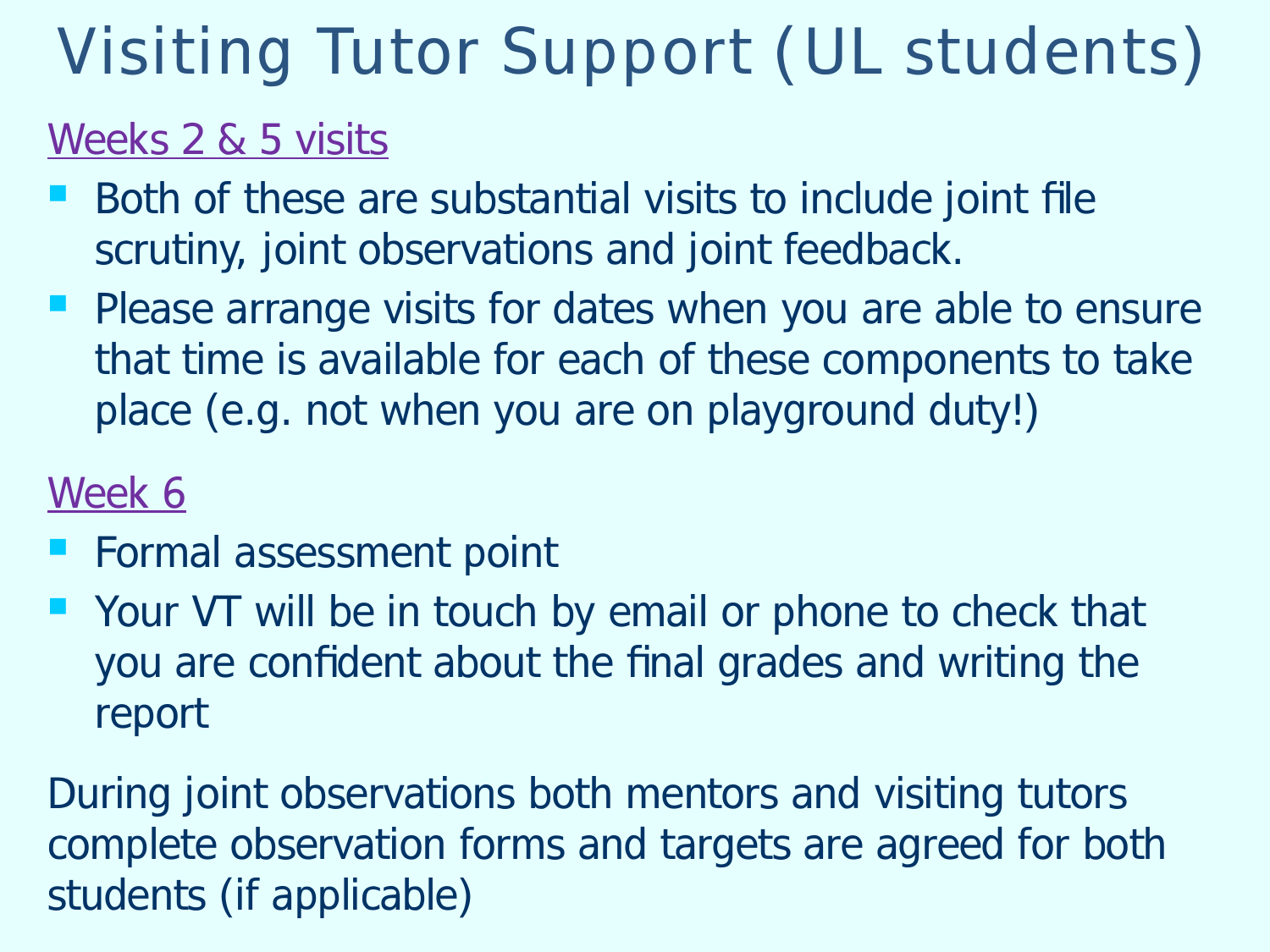

# Visiting Tutor Support (UL students)
Weeks 2 & 5 visits
Both of these are substantial visits to include joint file scrutiny, joint observations and joint feedback.
Please arrange visits for dates when you are able to ensure that time is available for each of these components to take place (e.g. not when you are on playground duty!)
Week 6
Formal assessment point
Your VT will be in touch by email or phone to check that you are confident about the final grades and writing the report
During joint observations both mentors and visiting tutors  complete observation forms and targets are agreed for both students (if applicable)